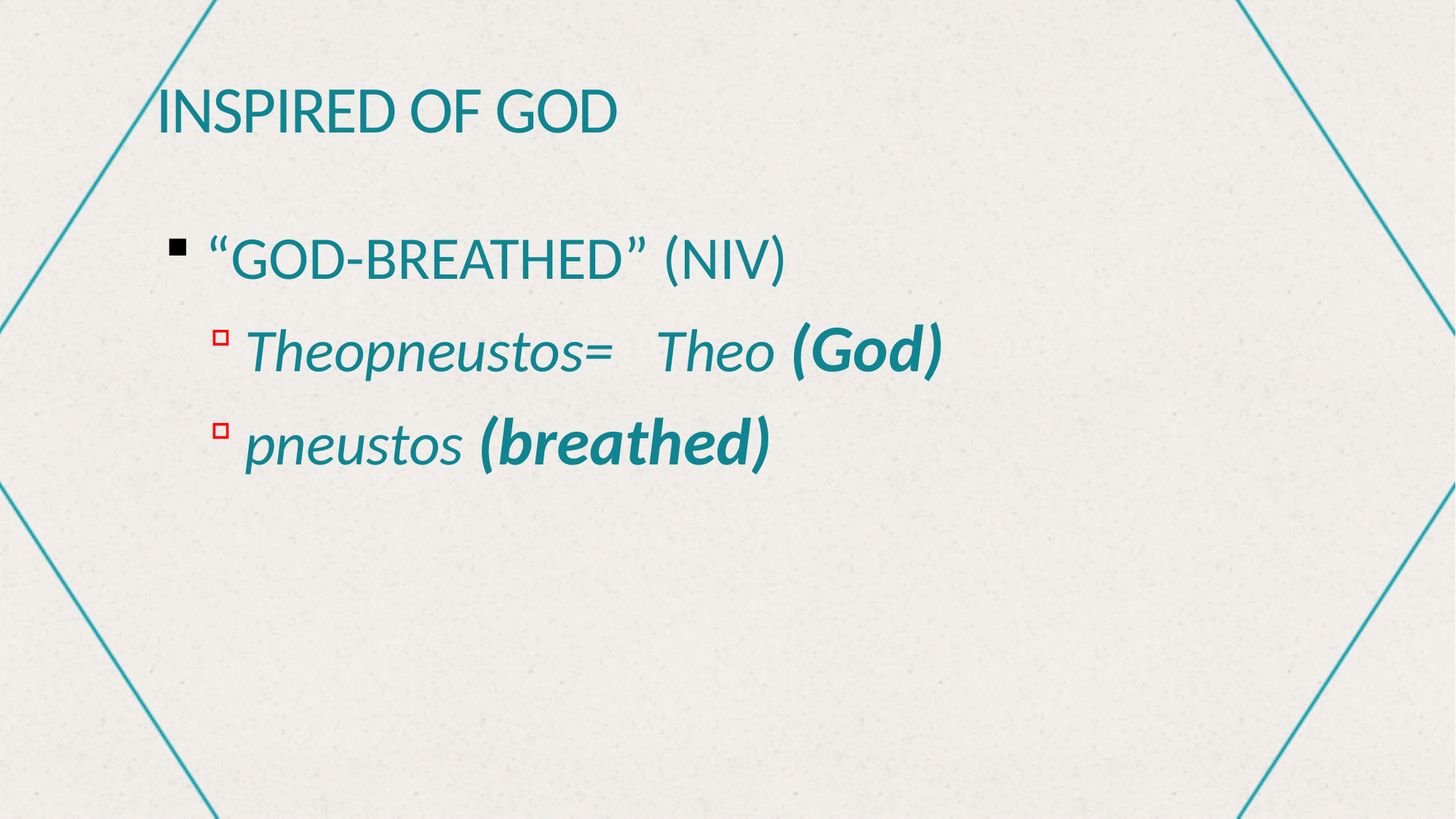

# INSPIRED OF GOD
“GOD-BREATHED” (NIV)
Theopneustos=   Theo (God)
pneustos (breathed)